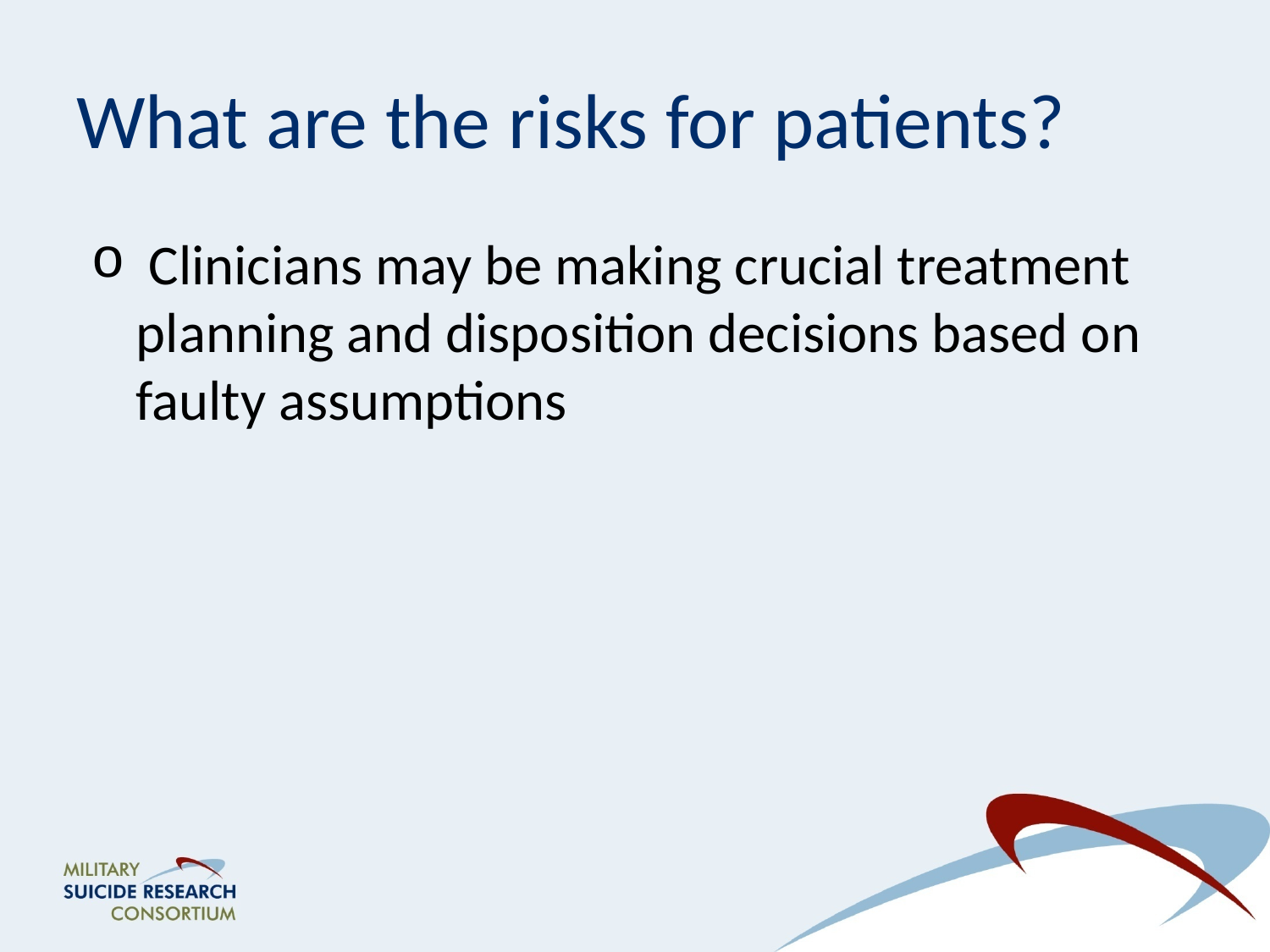

# What are the risks for patients?
 Clinicians may be making crucial treatment planning and disposition decisions based on faulty assumptions